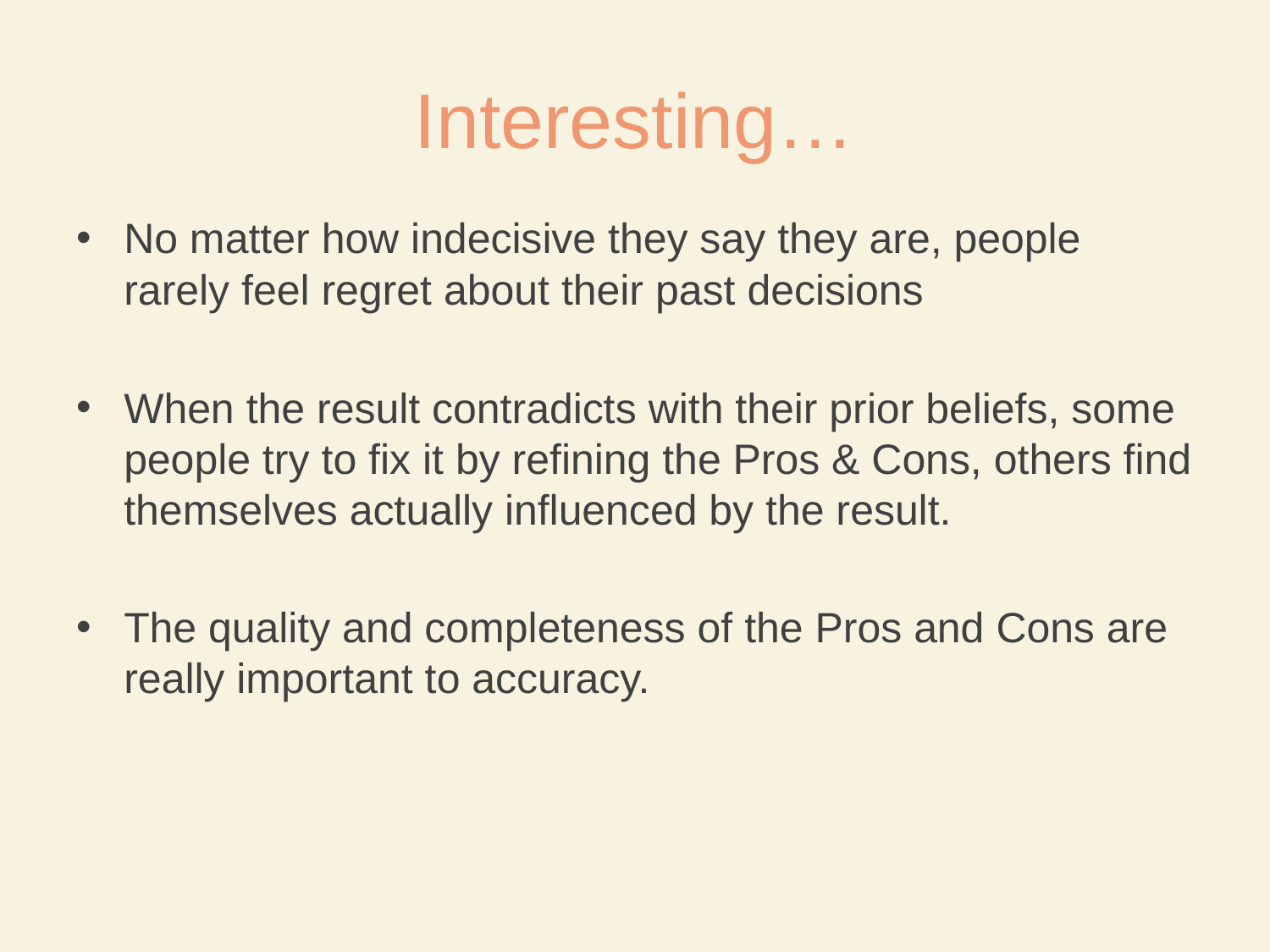

# Interesting…
No matter how indecisive they say they are, people rarely feel regret about their past decisions

When the result contradicts with their prior beliefs, some people try to fix it by refining the Pros & Cons, others find themselves actually influenced by the result.

The quality and completeness of the Pros and Cons are really important to accuracy.